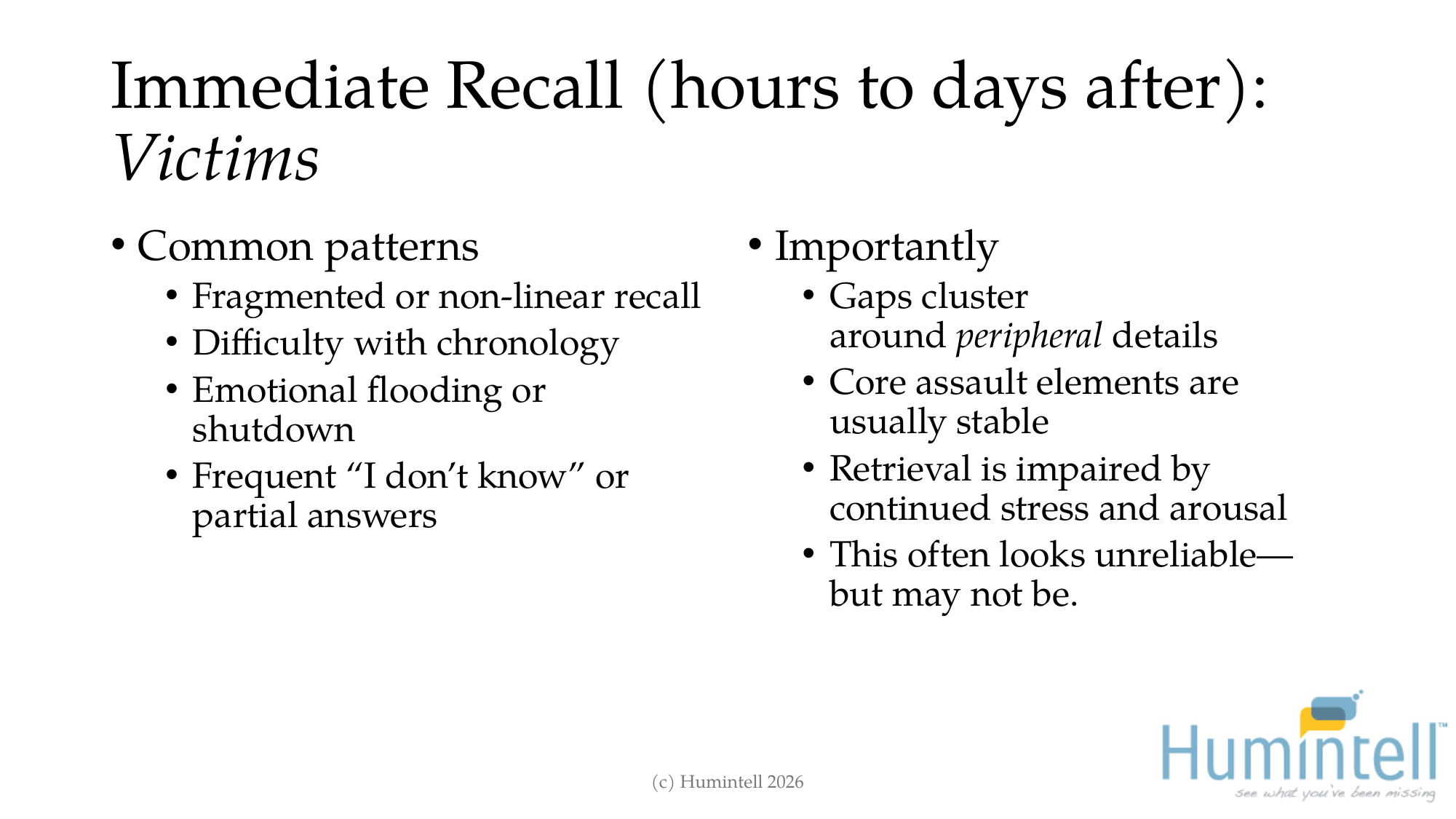

# Immediate Recall (hours to days after): Victims
Common patterns
Fragmented or non-linear recall
Difficulty with chronology
Emotional flooding or shutdown
Frequent “I don’t know” or partial answers

Importantly
Gaps cluster around peripheral details
Core assault elements are usually stable
Retrieval is impaired by continued stress and arousal
This often looks unreliable—but may not be.

(c) Humintell 2026